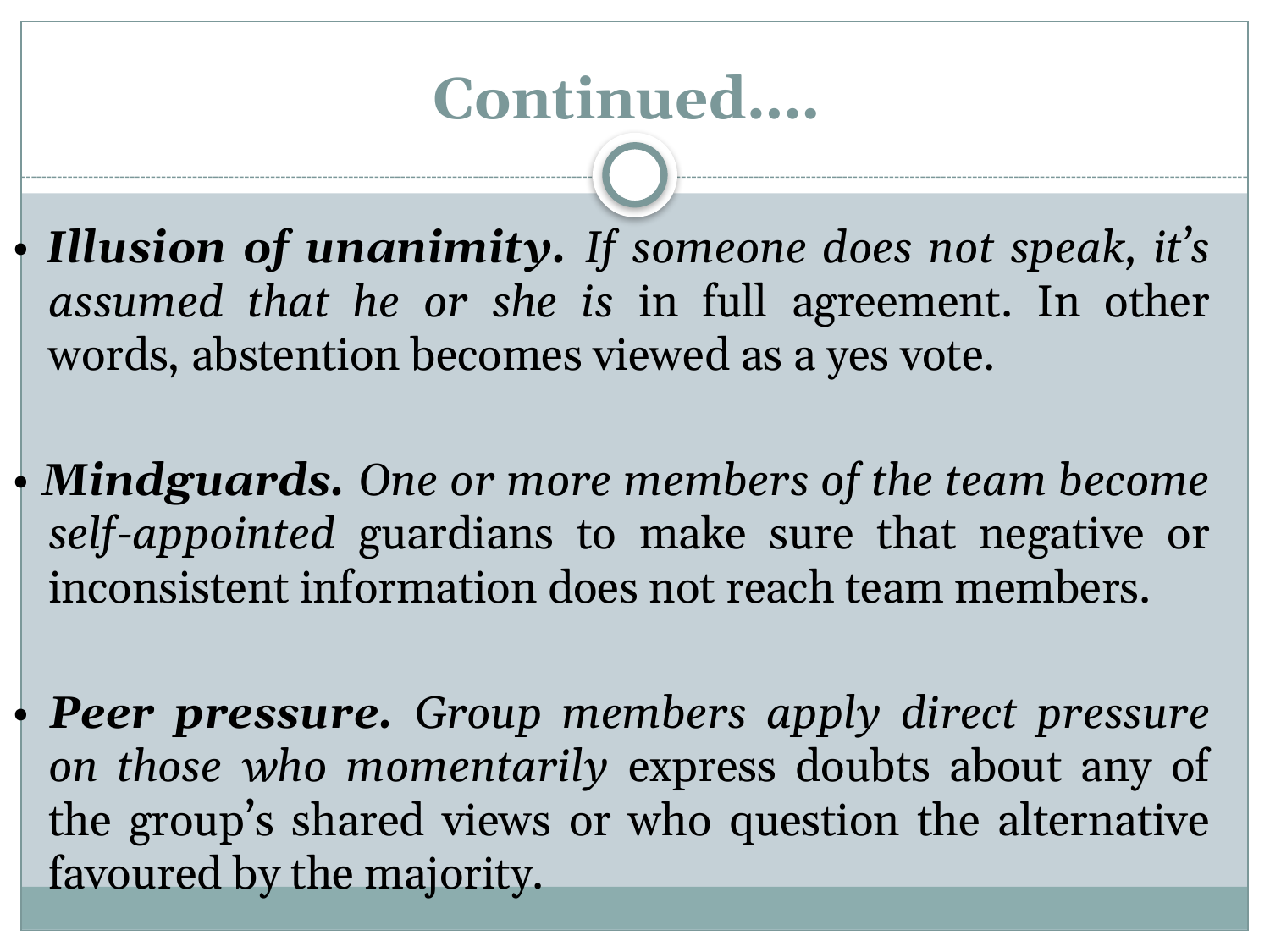

# Continued….
• Illusion of unanimity. If someone does not speak, it’s assumed that he or she is in full agreement. In other words, abstention becomes viewed as a yes vote.

• Mindguards. One or more members of the team become self-appointed guardians to make sure that negative or inconsistent information does not reach team members.

• Peer pressure. Group members apply direct pressure on those who momentarily express doubts about any of the group’s shared views or who question the alternative favoured by the majority.